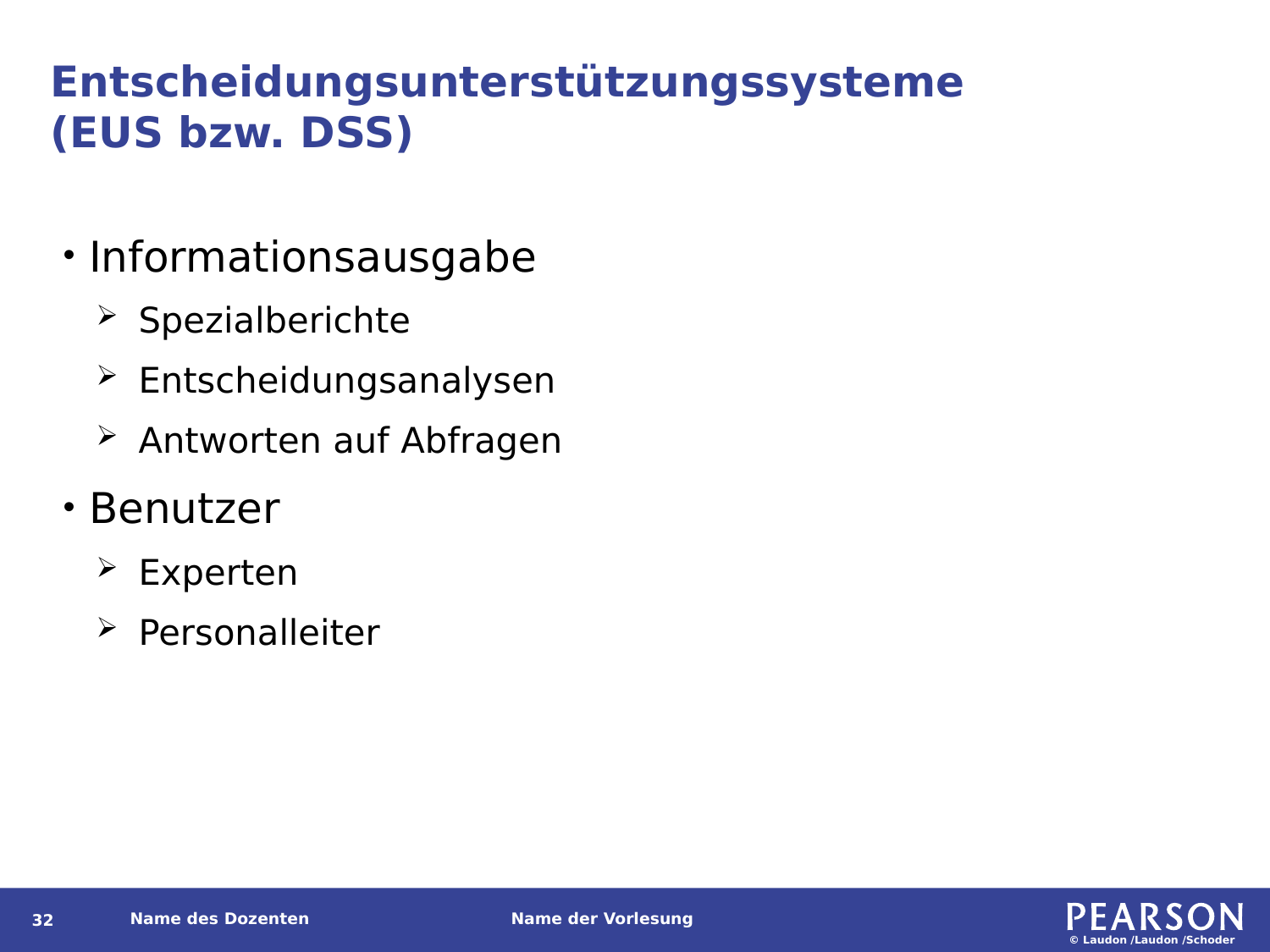

# Entscheidungsunterstützungssysteme (EUS bzw. DSS)

Informationsausgabe
Spezialberichte
Entscheidungsanalysen
Antworten auf Abfragen
Benutzer
Experten
Personalleiter
32